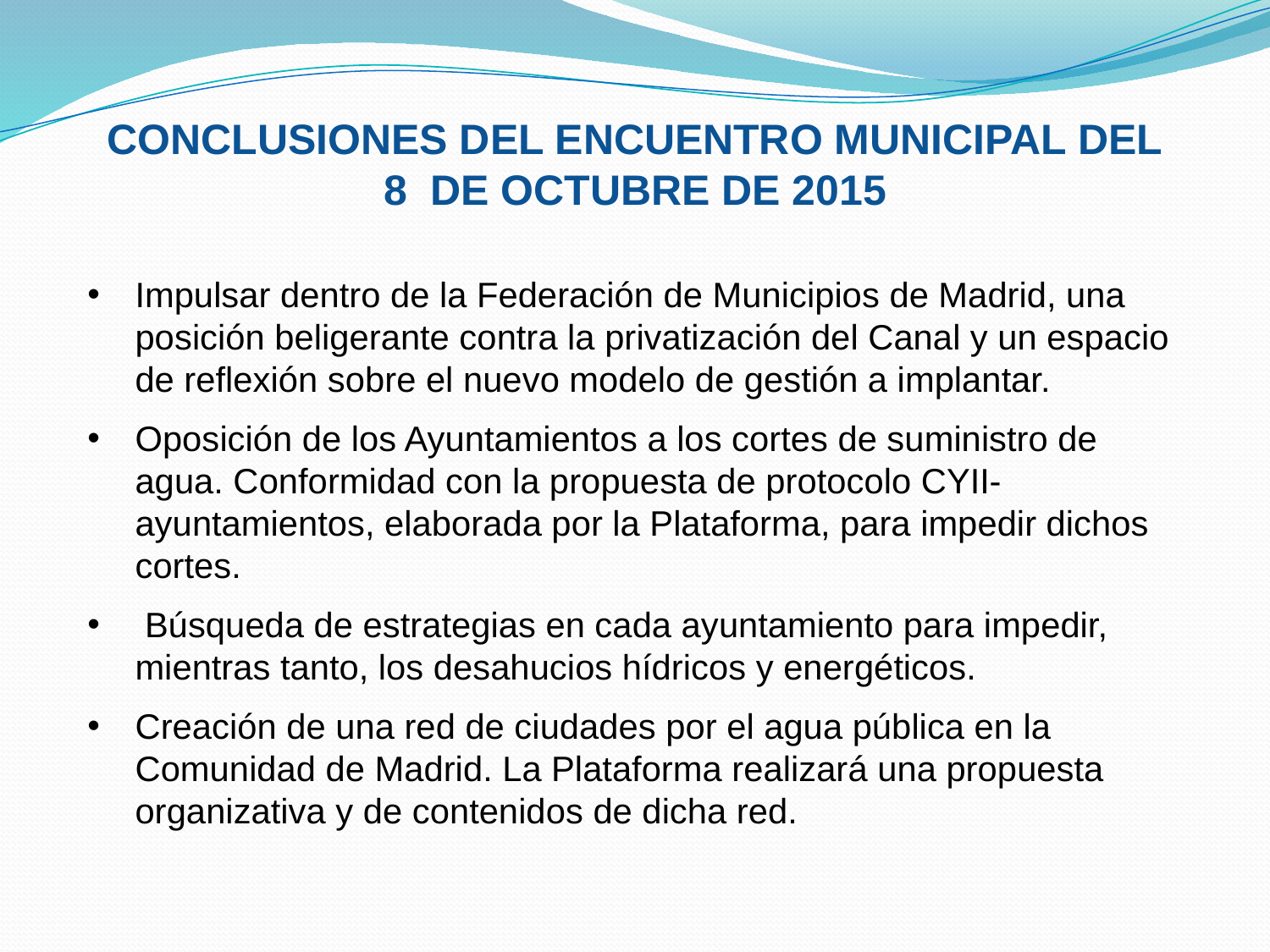

CONCLUSIONES DEL ENCUENTRO MUNICIPAL DEL
 8  DE OCTUBRE DE 2015
Impulsar dentro de la Federación de Municipios de Madrid, una posición beligerante contra la privatización del Canal y un espacio de reflexión sobre el nuevo modelo de gestión a implantar.

Oposición de los Ayuntamientos a los cortes de suministro de agua. Conformidad con la propuesta de protocolo CYII-ayuntamientos, elaborada por la Plataforma, para impedir dichos cortes.

 Búsqueda de estrategias en cada ayuntamiento para impedir, mientras tanto, los desahucios hídricos y energéticos.

Creación de una red de ciudades por el agua pública en la Comunidad de Madrid. La Plataforma realizará una propuesta organizativa y de contenidos de dicha red.